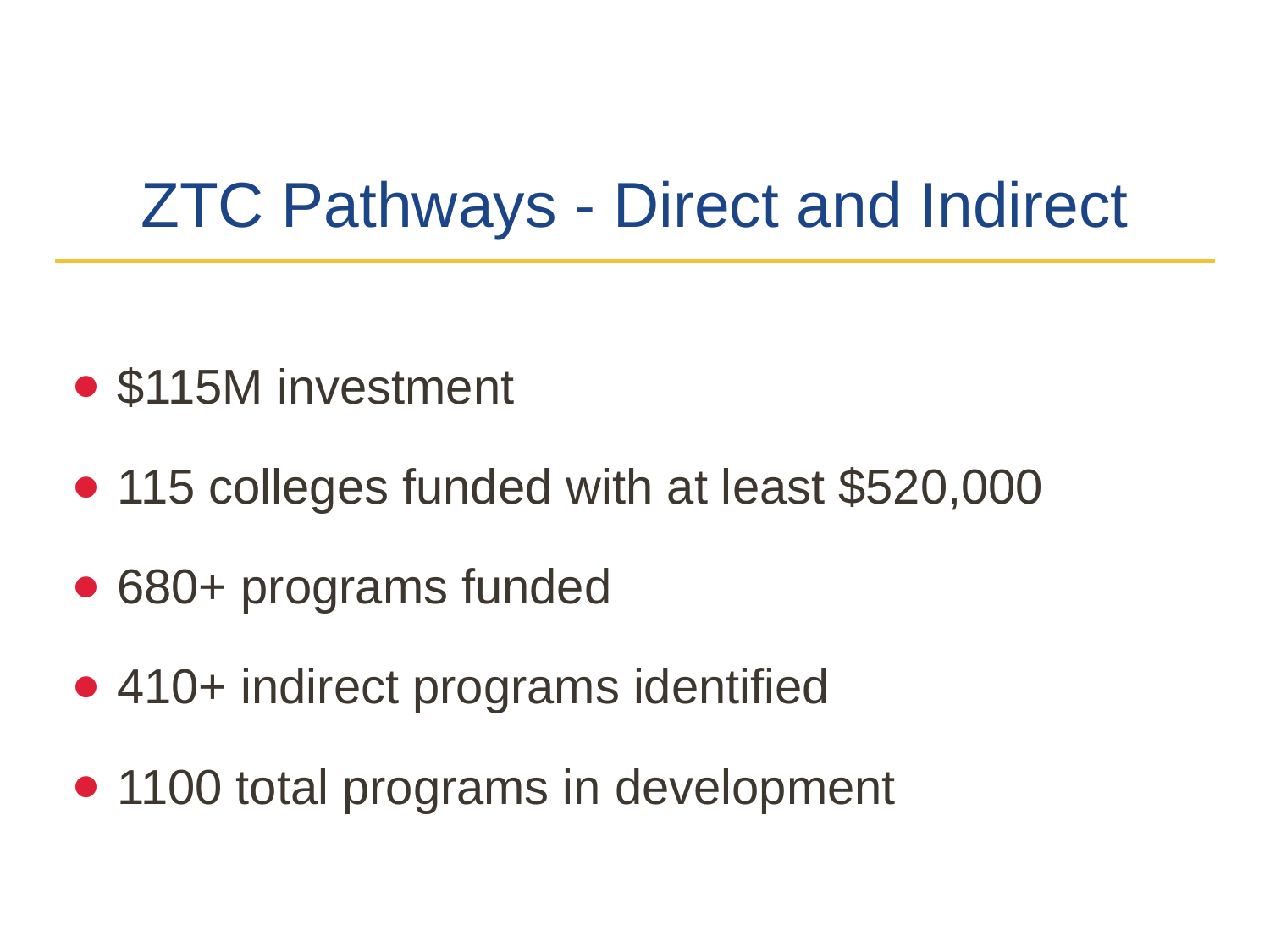

# ZTC Pathways - Direct and Indirect

$115M investment
115 colleges funded with at least $520,000
680+ programs funded
410+ indirect programs identified
1100 total programs in development